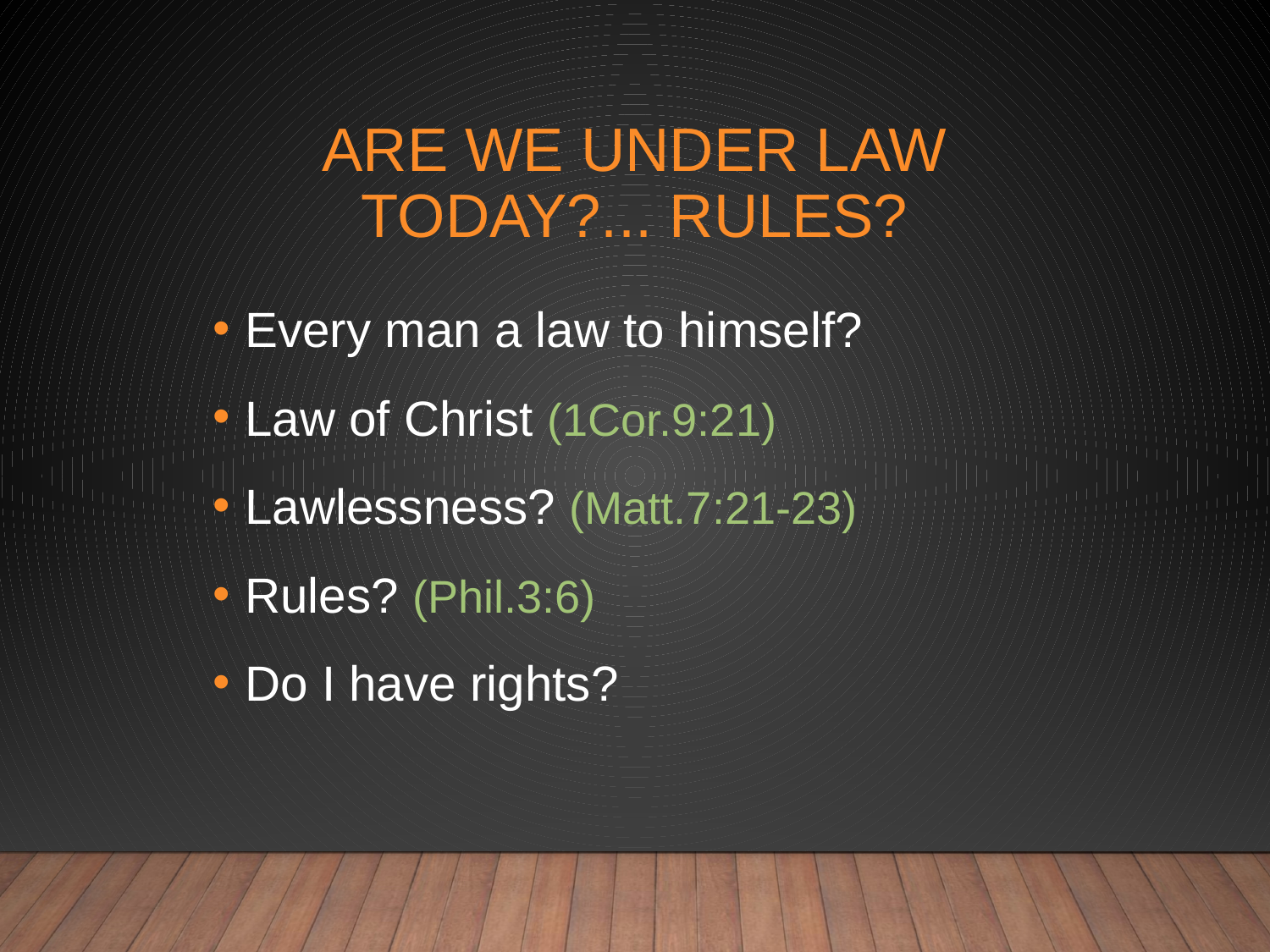

# Are We Under Law Today?... Rules?
Every man a law to himself?
Law of Christ (1Cor.9:21)
Lawlessness? (Matt.7:21-23)
Rules? (Phil.3:6)
Do I have rights?